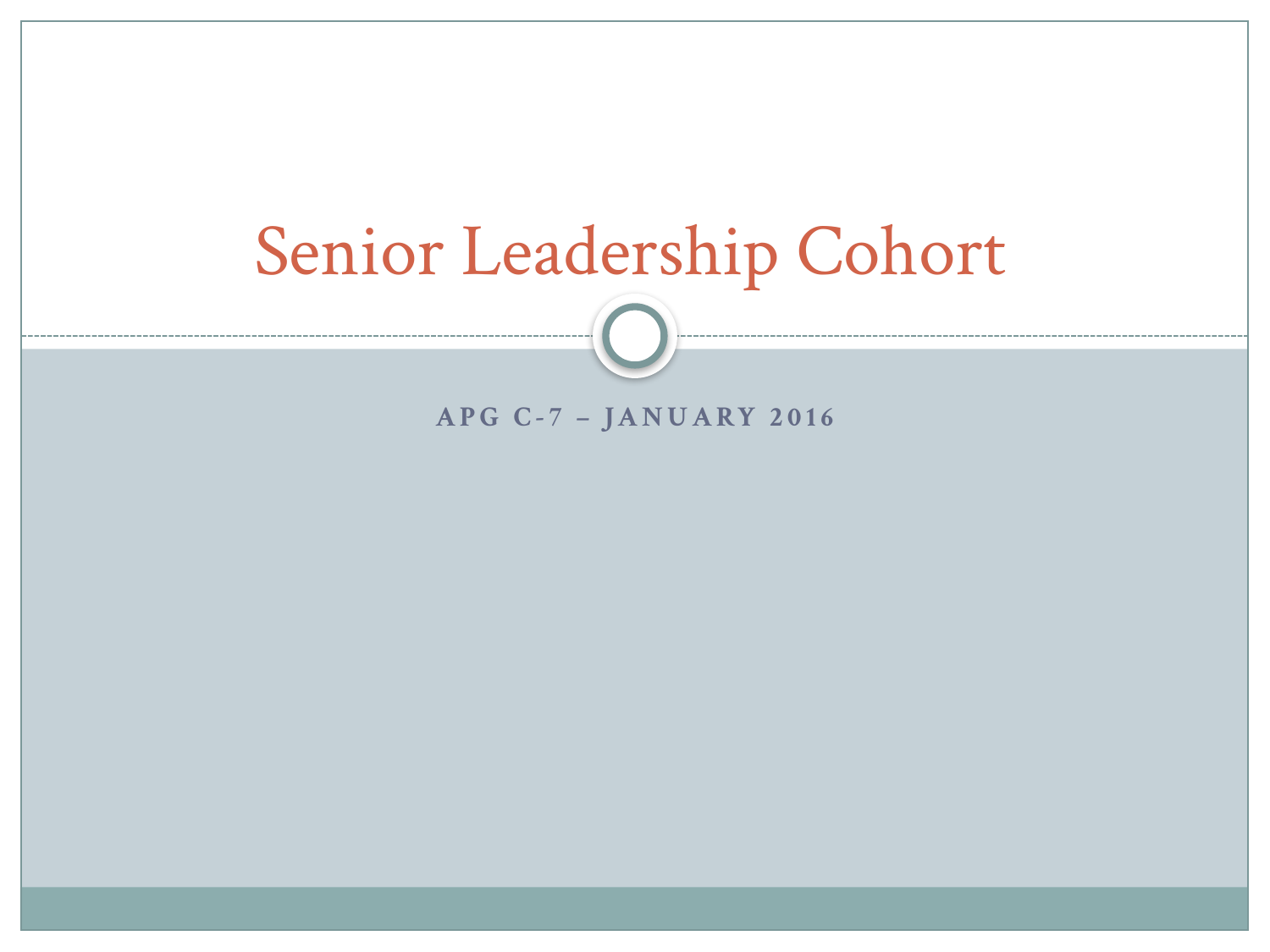

# Senior Leadership Cohort
APG C-7 – January 2016